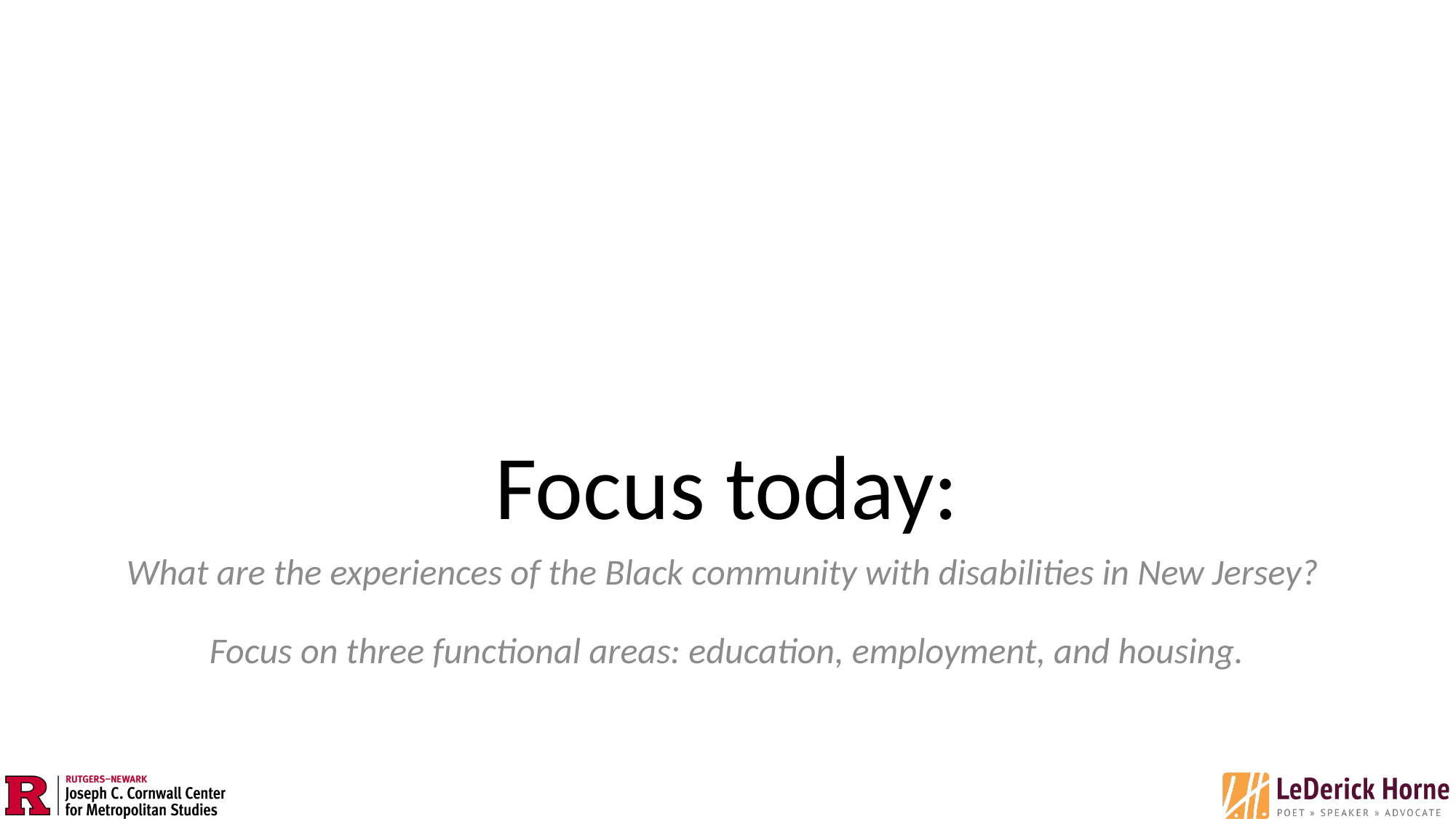

# Focus today:
What are the experiences of the Black community with disabilities in New Jersey?
Focus on three functional areas: education, employment, and housing.